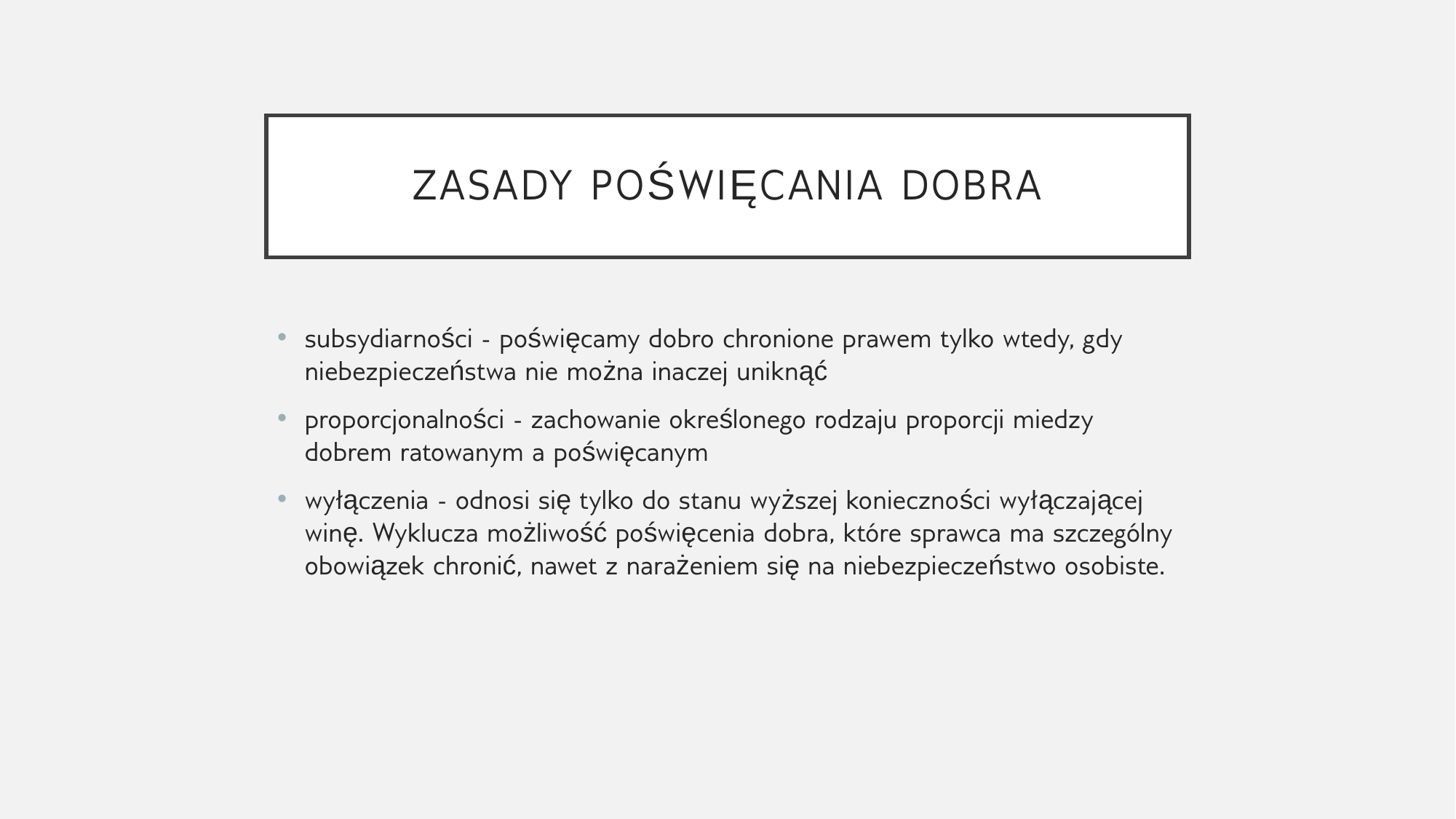

# zasady poświęcania dobra
subsydiarności - poświęcamy dobro chronione prawem tylko wtedy, gdy niebezpieczeństwa nie można inaczej uniknąć
proporcjonalności - zachowanie określonego rodzaju proporcji miedzy dobrem ratowanym a poświęcanym
wyłączenia - odnosi się tylko do stanu wyższej konieczności wyłączającej winę. Wyklucza możliwość poświęcenia dobra, które sprawca ma szczególny obowiązek chronić, nawet z narażeniem się na niebezpieczeństwo osobiste.